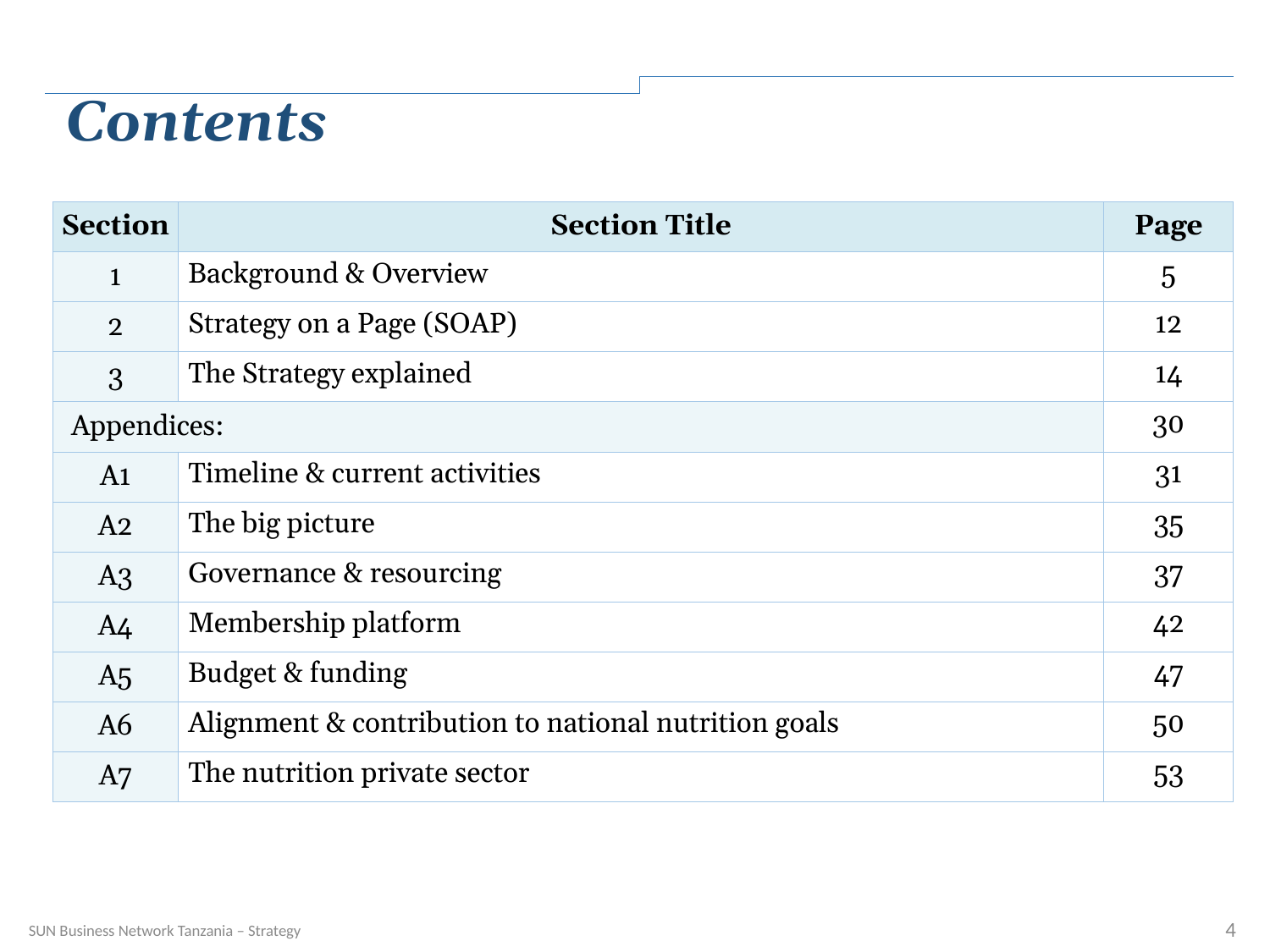

Contents
| Section | Section Title | Page |
| --- | --- | --- |
| 1 | Background & Overview | 5 |
| 2 | Strategy on a Page (SOAP) | 12 |
| 3 | The Strategy explained | 14 |
| Appendices: |  | 30 |
| A1 | Timeline & current activities | 31 |
| A2 | The big picture | 35 |
| A3 | Governance & resourcing | 37 |
| A4 | Membership platform | 42 |
| A5 | Budget & funding | 47 |
| A6 | Alignment & contribution to national nutrition goals | 50 |
| A7 | The nutrition private sector | 53 |